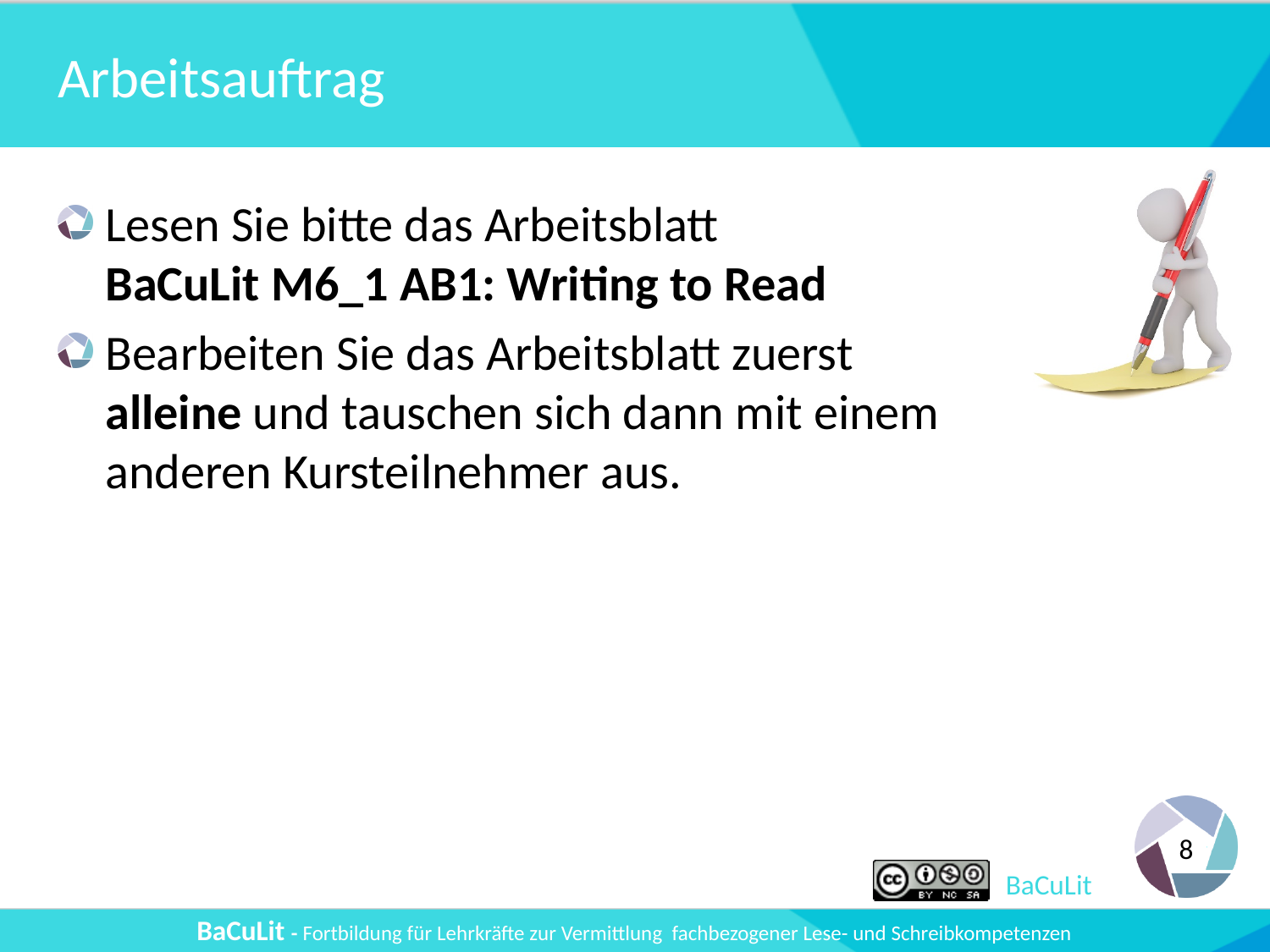

# Arbeitsauftrag
Lesen Sie bitte das Arbeitsblatt
BaCuLit M6_1 AB1: Writing to Read
Bearbeiten Sie das Arbeitsblatt zuerst alleine und tauschen sich dann mit einem anderen Kursteilnehmer aus.